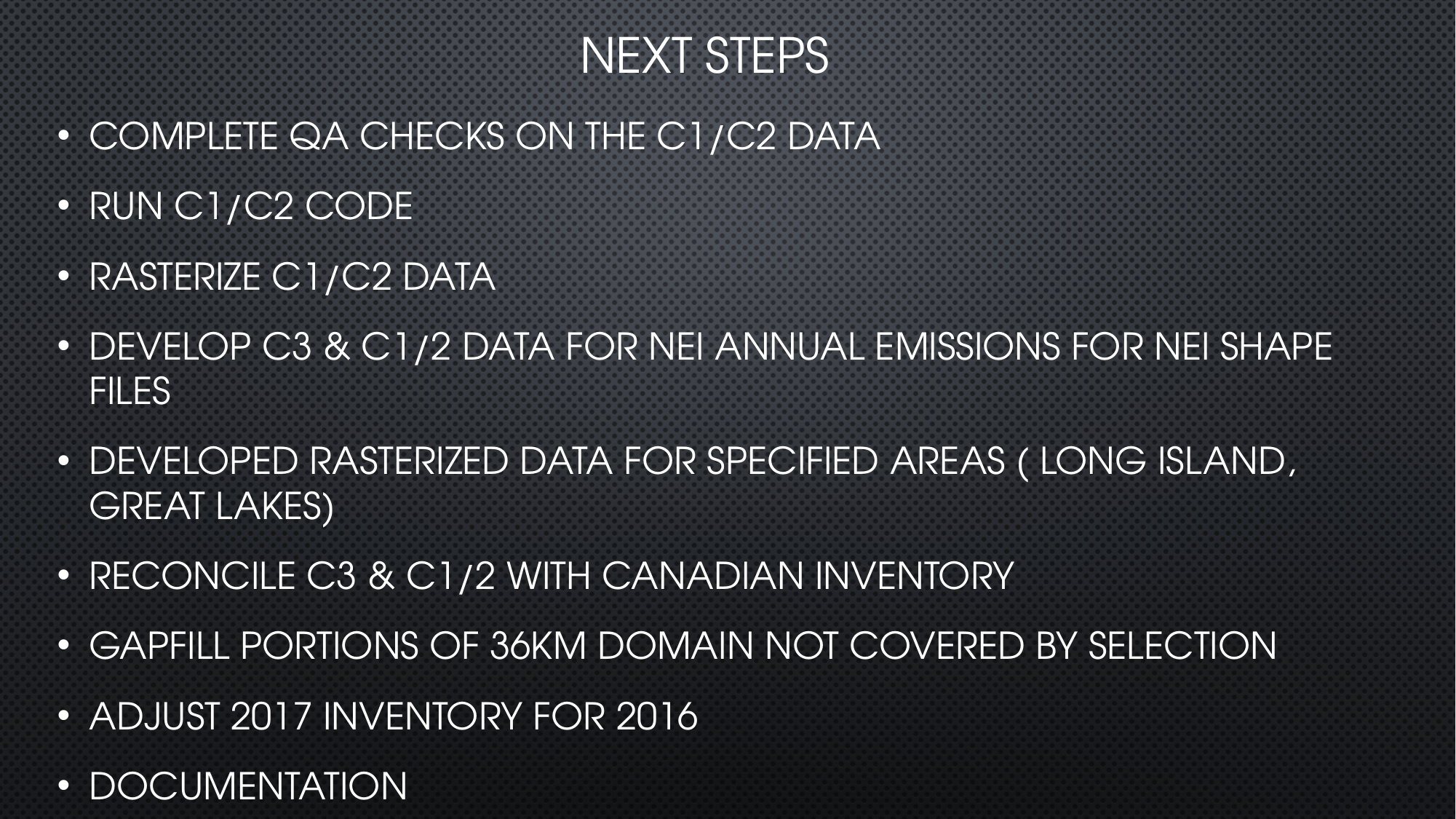

# Next steps
Complete QA checks on the C1/C2 data
Run C1/C2 code
Rasterize C1/C2 data
Develop C3 & C1/2 data for NEI annual emissions for NEI shape files
Developed rasterized data for specified areas ( Long Island, Great Lakes)
Reconcile C3 & C1/2 with Canadian inventory
Gapfill portions of 36km domain not covered by selection
Adjust 2017 Inventory for 2016
Documentation